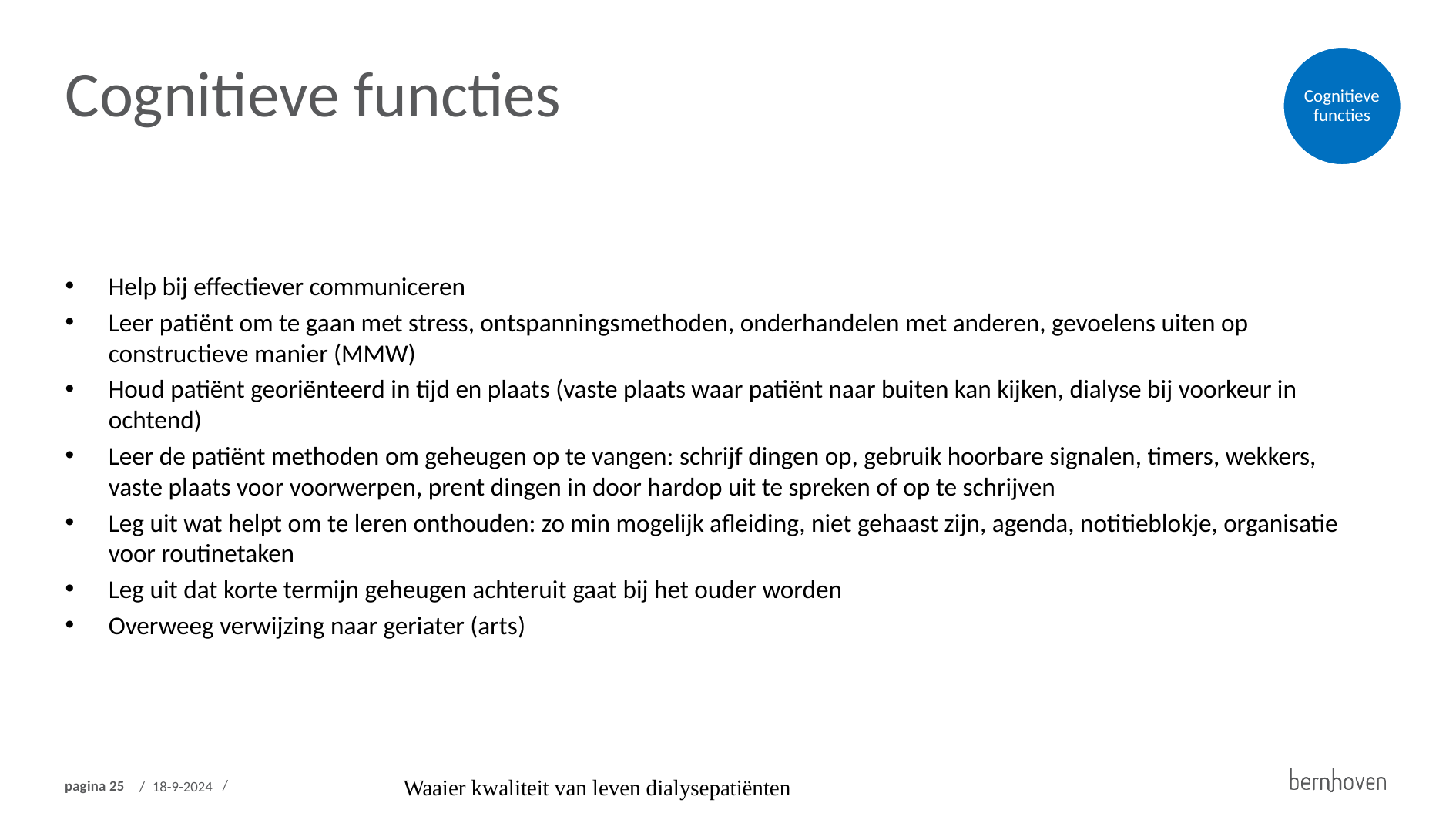

Cognitieve functies
Cognitieve functies

Help bij effectiever communiceren
Leer patiënt om te gaan met stress, ontspanningsmethoden, onderhandelen met anderen, gevoelens uiten op constructieve manier (MMW)
Houd patiënt georiënteerd in tijd en plaats (vaste plaats waar patiënt naar buiten kan kijken, dialyse bij voorkeur in ochtend)
Leer de patiënt methoden om geheugen op te vangen: schrijf dingen op, gebruik hoorbare signalen, timers, wekkers, vaste plaats voor voorwerpen, prent dingen in door hardop uit te spreken of op te schrijven
Leg uit wat helpt om te leren onthouden: zo min mogelijk afleiding, niet gehaast zijn, agenda, notitieblokje, organisatie voor routinetaken
Leg uit dat korte termijn geheugen achteruit gaat bij het ouder worden
Overweeg verwijzing naar geriater (arts)
Waaier kwaliteit van leven dialysepatiënten
18-9-2024